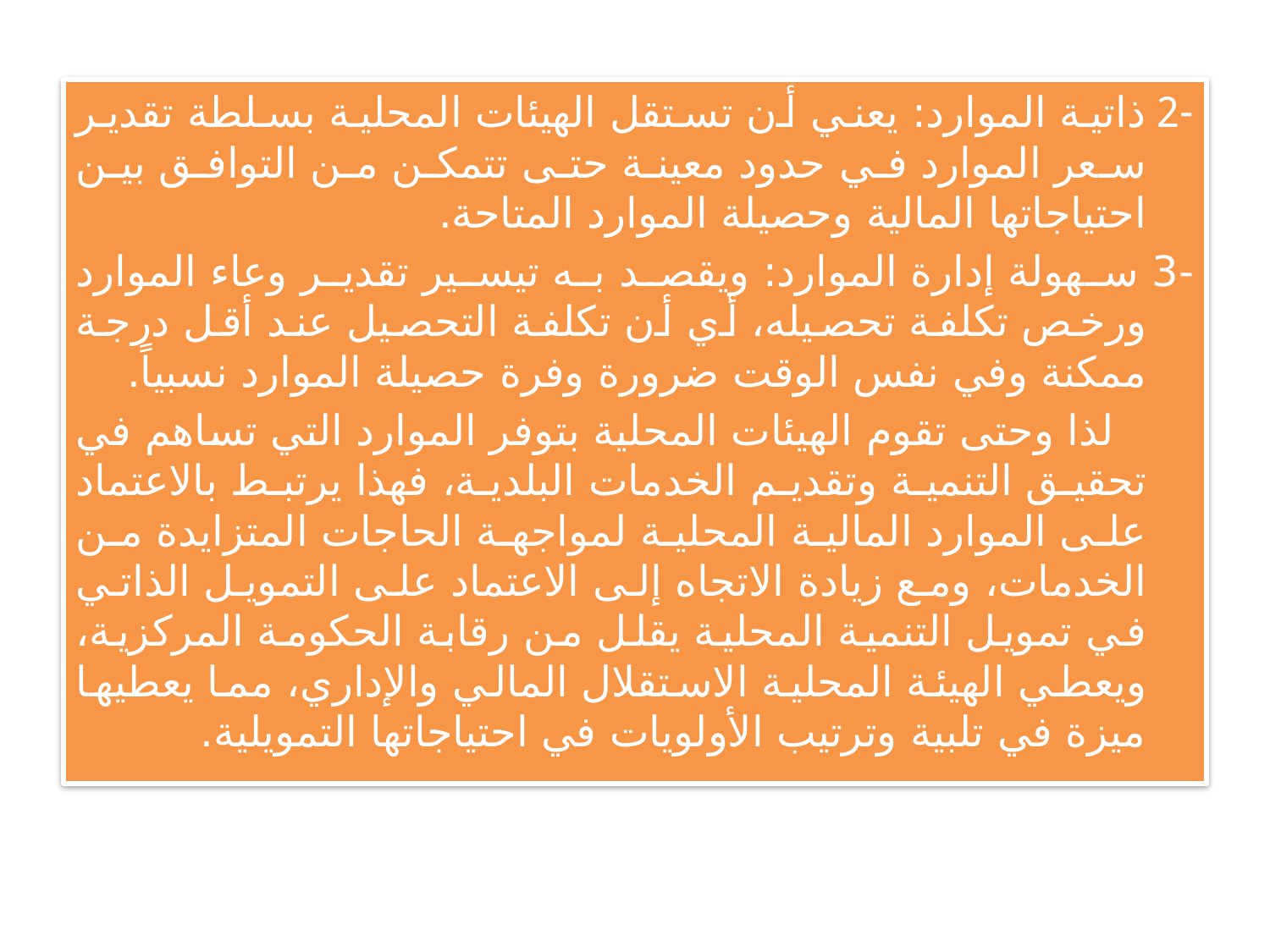

-2 ذاتية الموارد: يعني أن تستقل الهيئات المحلية بسلطة تقدير سعر الموارد في حدود معينة حتى تتمكن من التوافق بين احتياجاتها المالية وحصيلة الموارد المتاحة.
-3 سهولة إدارة الموارد: ويقصد به تيسير تقدير وعاء الموارد ورخص تكلفة تحصيله، أي أن تكلفة التحصيل عند أقل درجة ممكنة وفي نفس الوقت ضرورة وفرة حصيلة الموارد نسبياً.
      لذا وحتى تقوم الهيئات المحلية بتوفر الموارد التي تساهم في تحقيق التنمية وتقديم الخدمات البلدية، فهذا يرتبط بالاعتماد على الموارد المالية المحلية لمواجهة الحاجات المتزايدة من الخدمات، ومع زيادة الاتجاه إلى الاعتماد على التمويل الذاتي في تمويل التنمية المحلية يقلل من رقابة الحكومة المركزية، ويعطي الهيئة المحلية الاستقلال المالي والإداري، مما يعطيها ميزة في تلبية وترتيب الأولويات في احتياجاتها التمويلية.